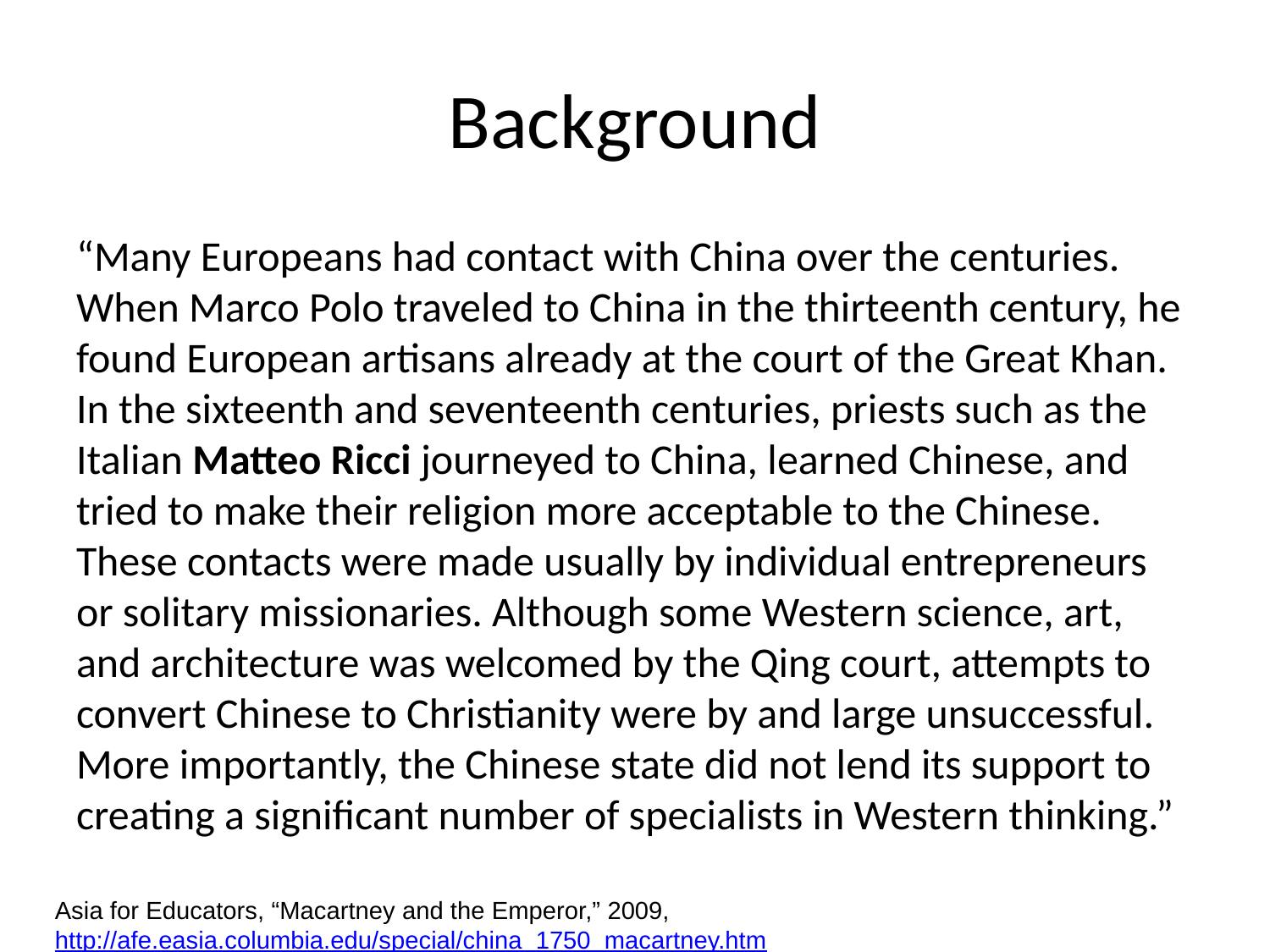

# Background
“Many Europeans had contact with China over the centuries. When Marco Polo traveled to China in the thirteenth century, he found European artisans already at the court of the Great Khan. In the sixteenth and seventeenth centuries, priests such as the Italian Matteo Ricci journeyed to China, learned Chinese, and tried to make their religion more acceptable to the Chinese. These contacts were made usually by individual entrepreneurs or solitary missionaries. Although some Western science, art, and architecture was welcomed by the Qing court, attempts to convert Chinese to Christianity were by and large unsuccessful. More importantly, the Chinese state did not lend its support to creating a significant number of specialists in Western thinking.”

Asia for Educators, “Macartney and the Emperor,” 2009, http://afe.easia.columbia.edu/special/china_1750_macartney.htm